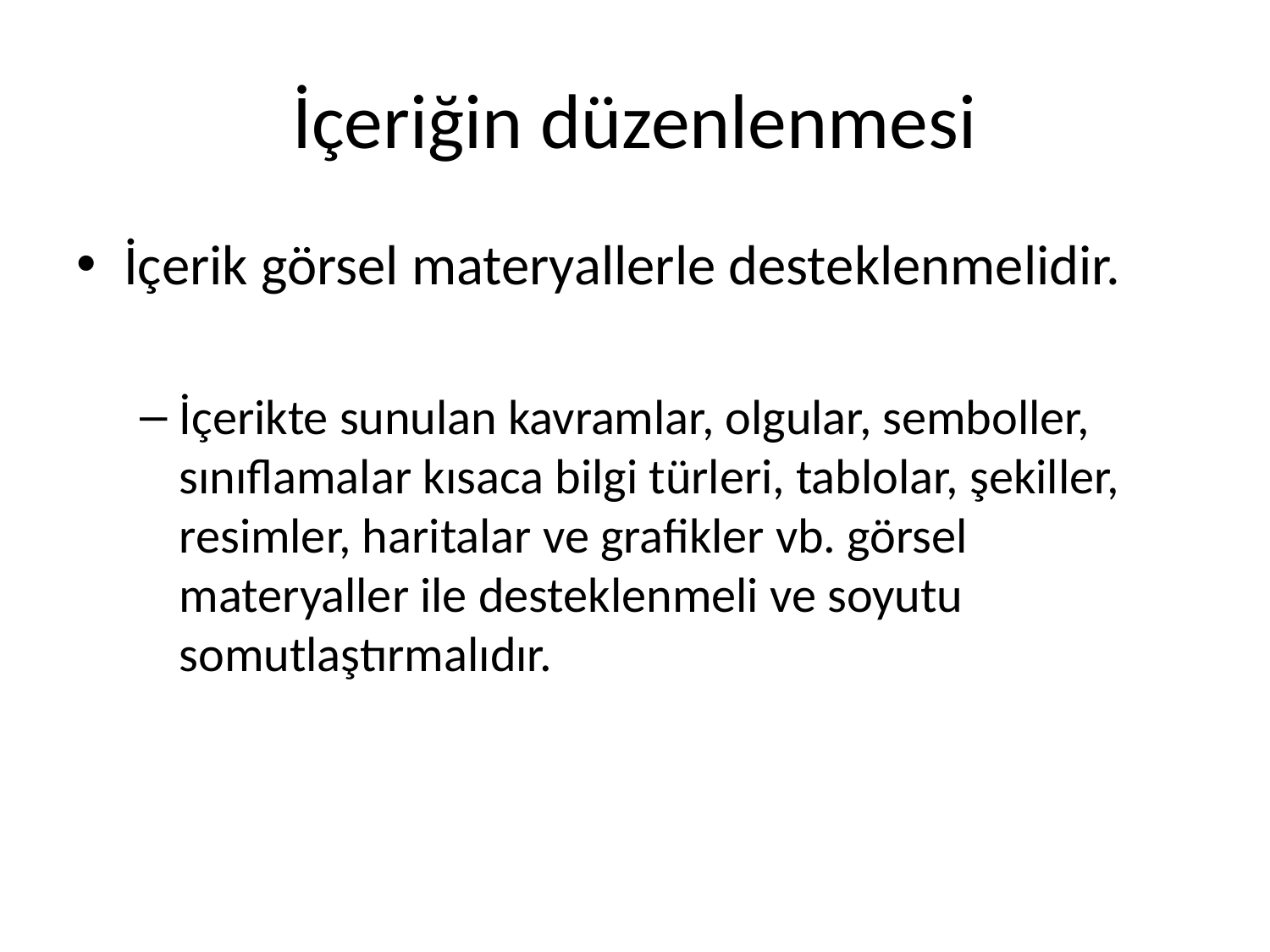

# İçeriğin düzenlenmesi
İçerik görsel materyallerle desteklenmelidir.

İçerikte sunulan kavramlar, olgular, semboller, sınıflamalar kısaca bilgi türleri, tablolar, şekiller, resimler, haritalar ve grafikler vb. görsel materyaller ile desteklenmeli ve soyutu somutlaştırmalıdır.